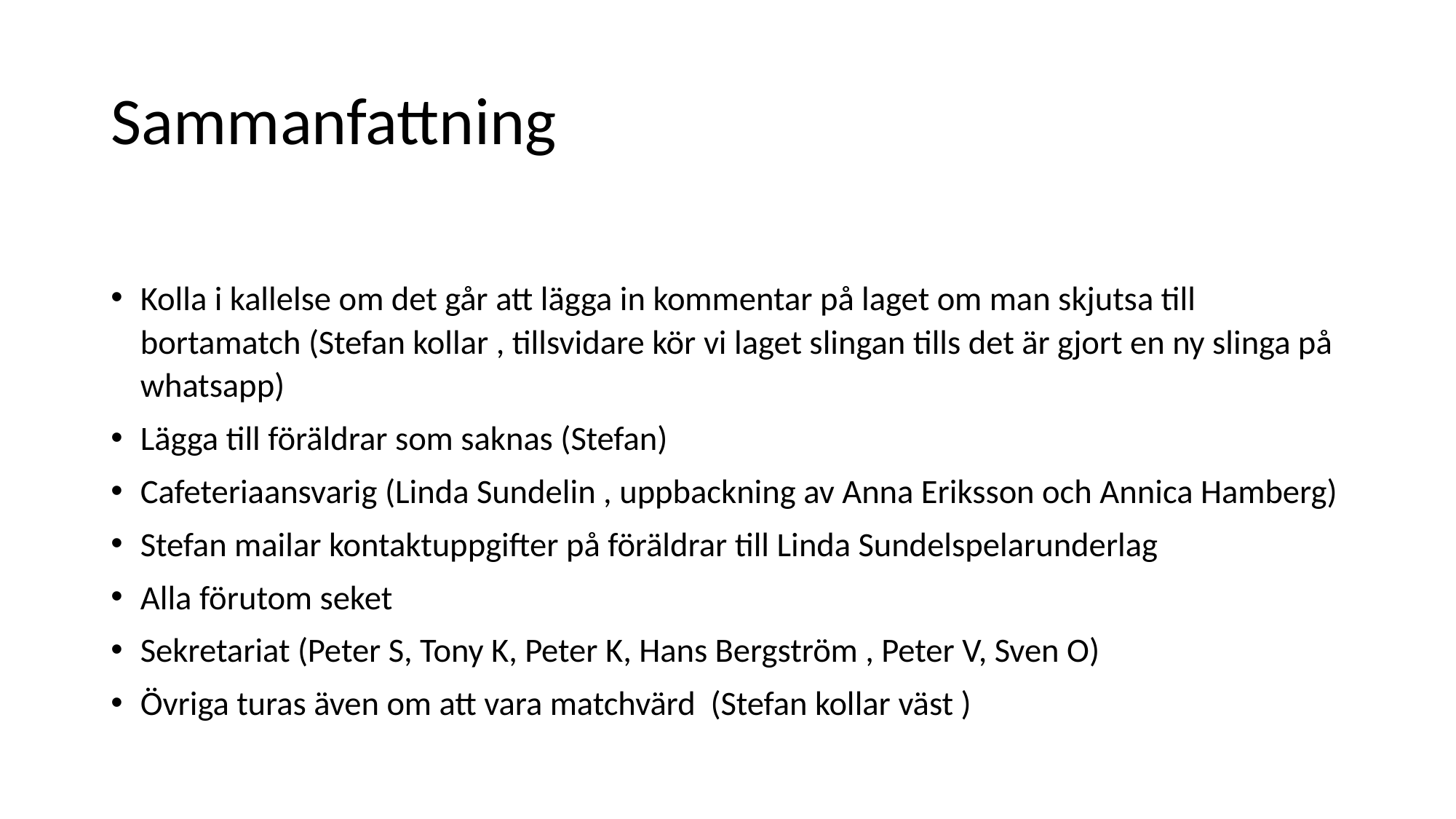

# Sammanfattning

Kolla i kallelse om det går att lägga in kommentar på laget om man skjutsa till bortamatch (Stefan kollar , tillsvidare kör vi laget slingan tills det är gjort en ny slinga på whatsapp)
Lägga till föräldrar som saknas (Stefan)
Cafeteriaansvarig (Linda Sundelin , uppbackning av Anna Eriksson och Annica Hamberg)
Stefan mailar kontaktuppgifter på föräldrar till Linda Sundelspelarunderlag
Alla förutom seket
Sekretariat (Peter S, Tony K, Peter K, Hans Bergström , Peter V, Sven O)
Övriga turas även om att vara matchvärd  (Stefan kollar väst )